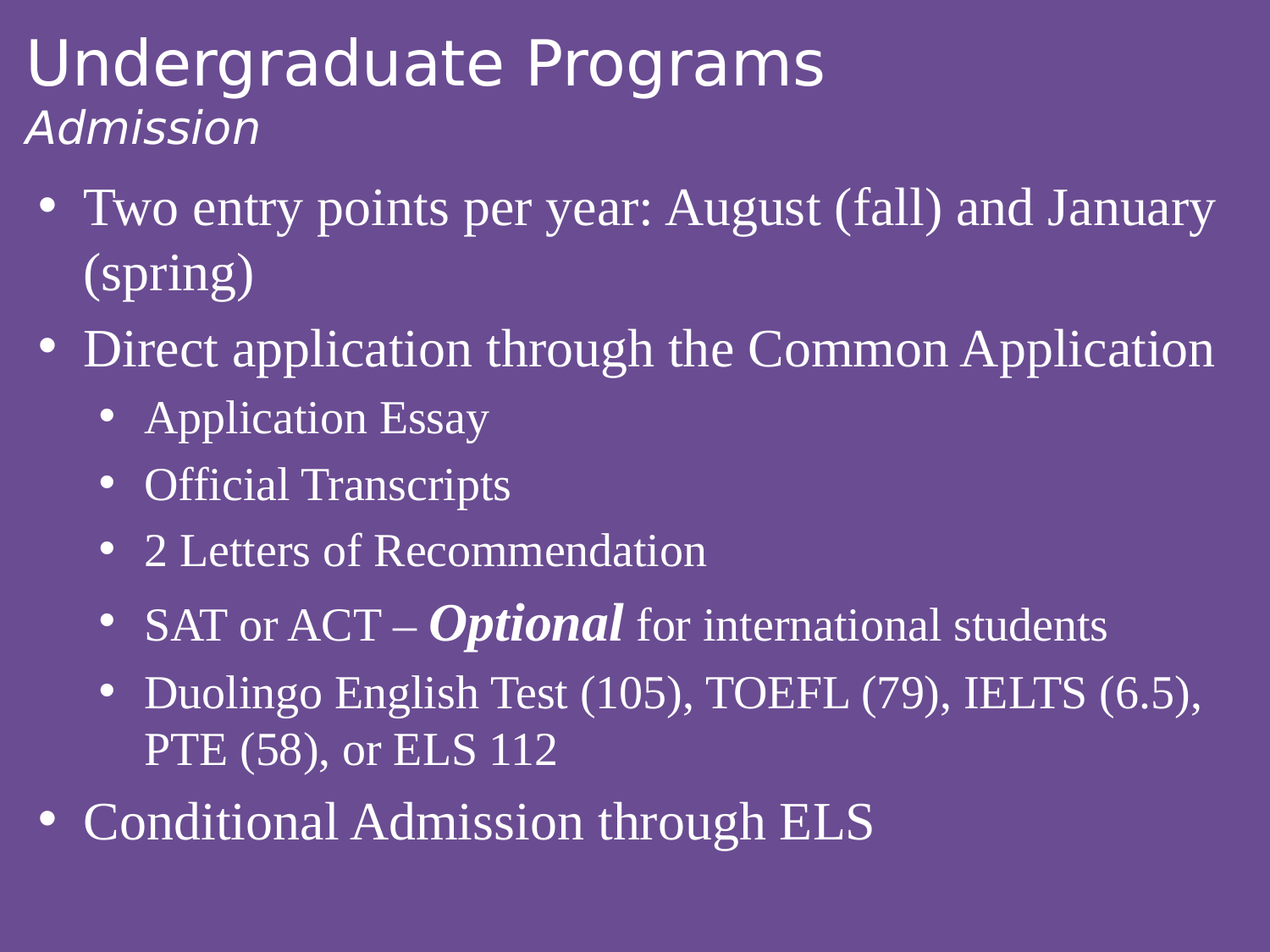

# Undergraduate Programs Admission
Two entry points per year: August (fall) and January (spring)
Direct application through the Common Application
Application Essay
Official Transcripts
2 Letters of Recommendation
SAT or ACT – Optional for international students
Duolingo English Test (105), TOEFL (79), IELTS (6.5), PTE (58), or ELS 112
Conditional Admission through ELS